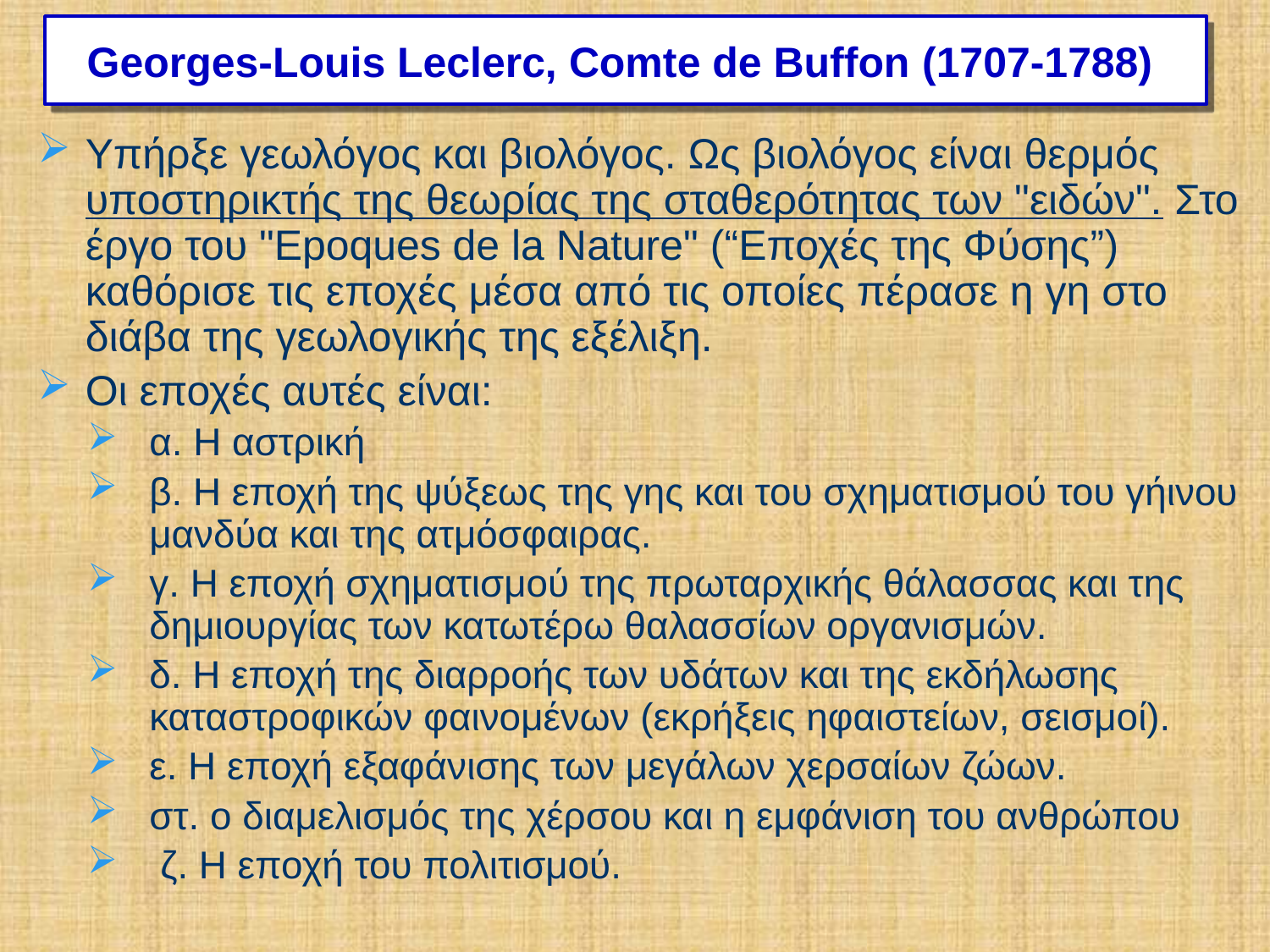

# Georges-Louis Leclerc, Comte de Buffon (1707-1788)
Υπήρξε γεωλόγος και βιολόγος. Ως βιολόγος είναι θερμός υποστηρικτής της θεωρίας της σταθερότητας των "ειδών". Στο έργο του "Epoques de la Nature" (“Εποχές της Φύσης”) καθόρισε τις εποχές μέσα από τις οποίες πέρασε η γη στο διάβα της γεωλογικής της εξέλιξη.
Οι εποχές αυτές είναι:
α. Η αστρική
β. Η εποχή της ψύξεως της γης και του σχηματισμού του γήινου μανδύα και της ατμόσφαιρας.
γ. Η εποχή σχηματισμού της πρωταρχικής θάλασσας και της δημιουργίας των κατωτέρω θαλασσίων οργανισμών.
δ. Η εποχή της διαρροής των υδάτων και της εκδήλωσης καταστροφικών φαινομένων (εκρήξεις ηφαιστείων, σεισμοί).
ε. Η εποχή εξαφάνισης των μεγάλων χερσαίων ζώων.
στ. ο διαμελισμός της χέρσου και η εμφάνιση του ανθρώπου
 ζ. Η εποχή του πολιτισμού.